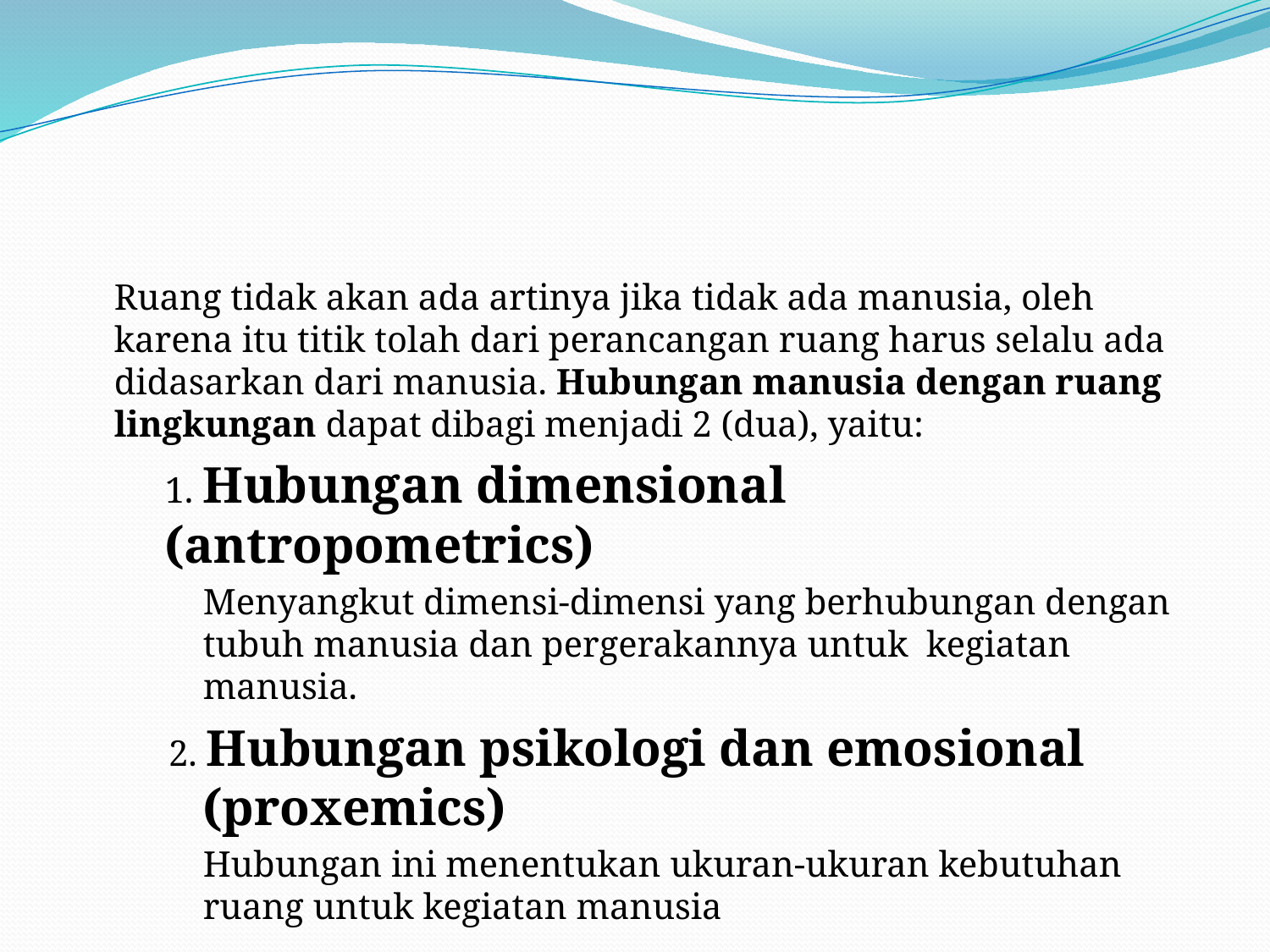

#
	Ruang tidak akan ada artinya jika tidak ada manusia, oleh karena itu titik tolah dari perancangan ruang harus selalu ada didasarkan dari manusia. Hubungan manusia dengan ruang lingkungan dapat dibagi menjadi 2 (dua), yaitu:
	1. Hubungan dimensional (antropometrics)
	Menyangkut dimensi-dimensi yang berhubungan dengan tubuh manusia dan pergerakannya untuk  kegiatan manusia.
2. Hubungan psikologi dan emosional (proxemics)
	Hubungan ini menentukan ukuran-ukuran kebutuhan ruang untuk kegiatan manusia